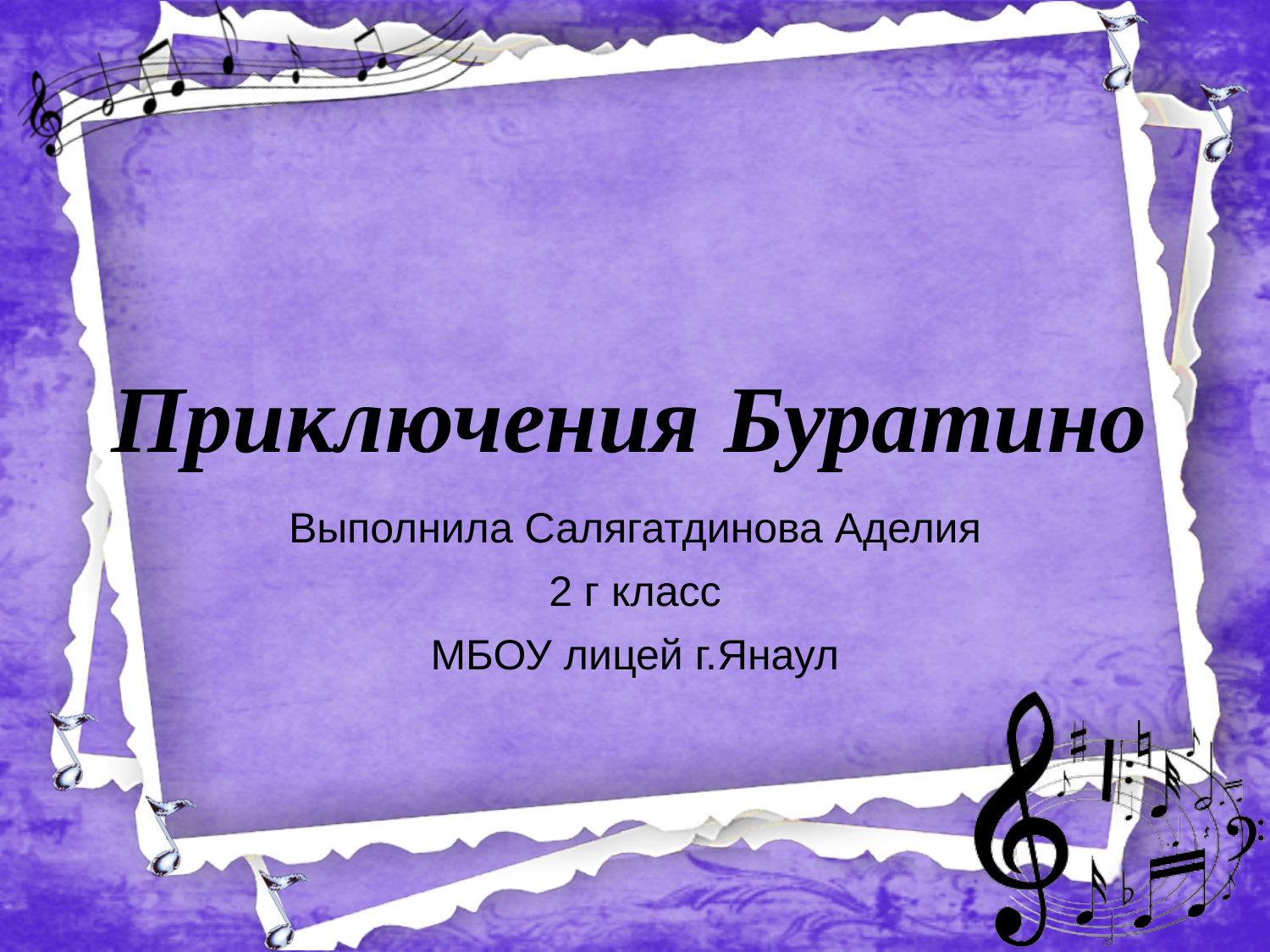

# Приключения Буратино
Выполнила Салягатдинова Аделия
2 г класс
МБОУ лицей г.Янаул